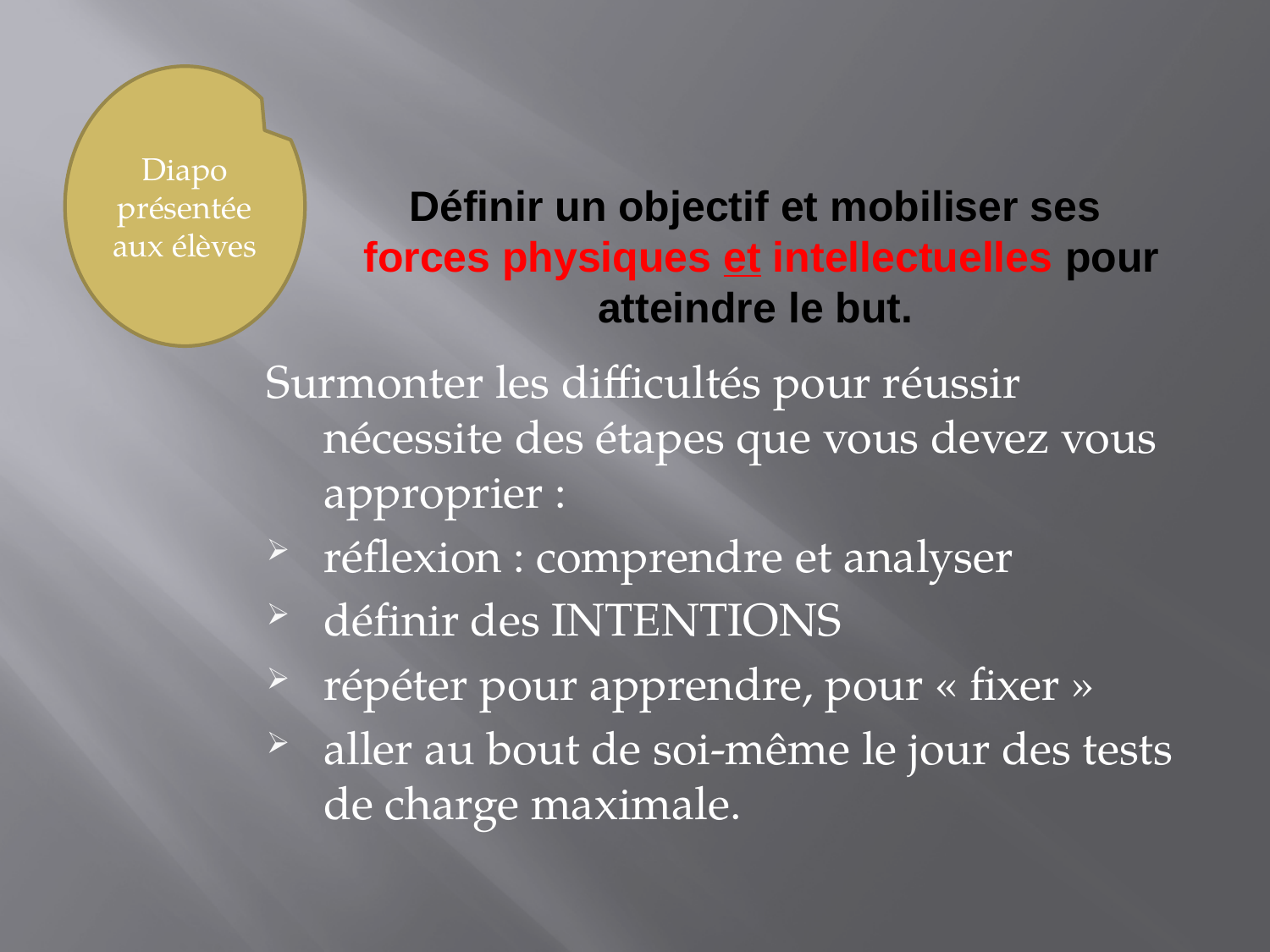

Diapo présentée aux élèves
# Définir un objectif et mobiliser ses forces physiques et intellectuelles pour atteindre le but.
Surmonter les difficultés pour réussir nécessite des étapes que vous devez vous approprier :
réflexion : comprendre et analyser
définir des INTENTIONS
répéter pour apprendre, pour « fixer »
aller au bout de soi-même le jour des tests de charge maximale.